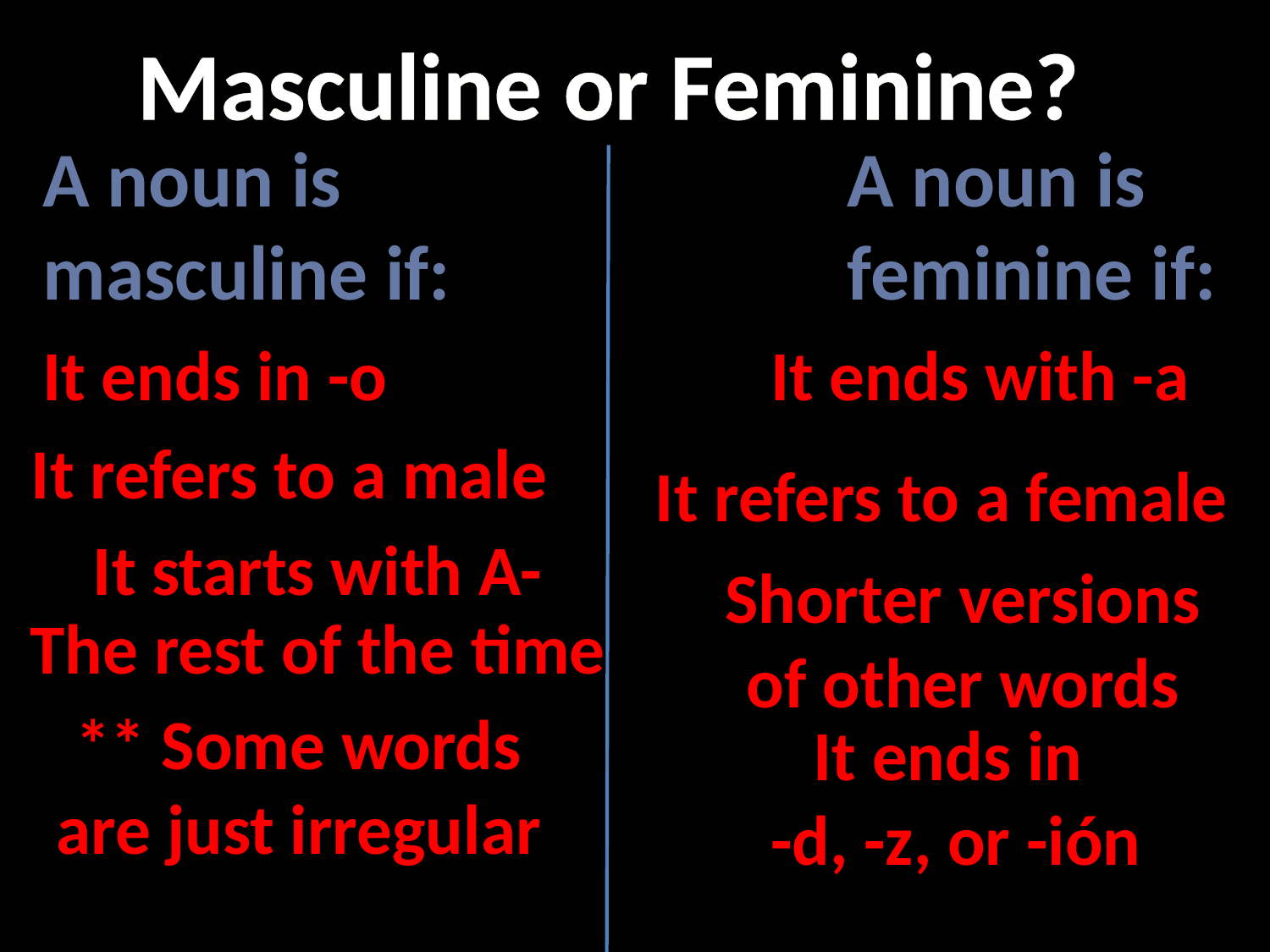

Masculine or Feminine?
A noun is
masculine if:
A noun is
feminine if:
It ends in -o
It ends with -a
It refers to a male
It refers to a female
It starts with A-
Shorter versions
of other words
The rest of the time
** Some words
are just irregular
It ends in
-d, -z, or -ión